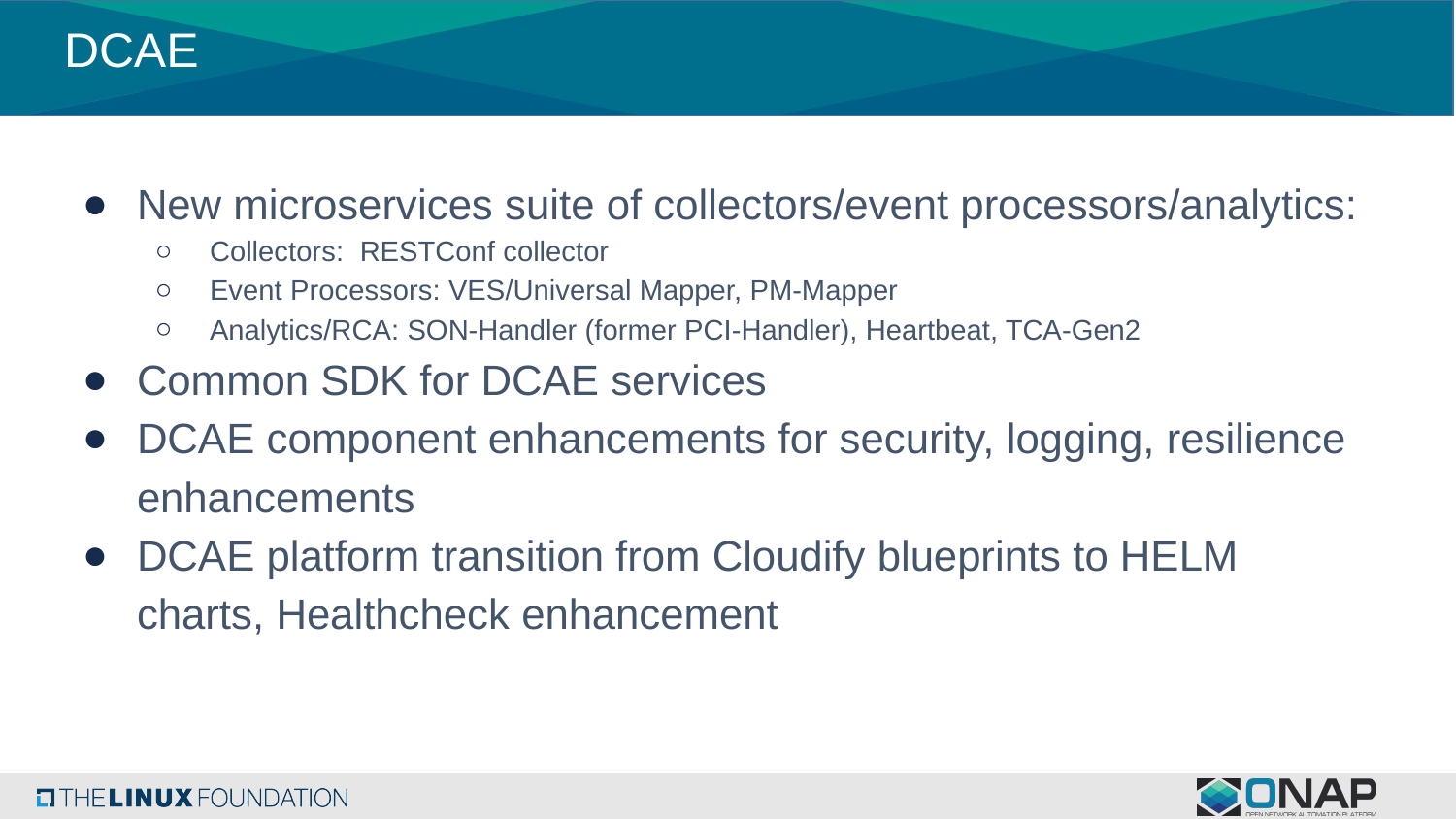

# DCAE
New microservices suite of collectors/event processors/analytics:
Collectors:  RESTConf collector
Event Processors: VES/Universal Mapper, PM-Mapper
Analytics/RCA: SON-Handler (former PCI-Handler), Heartbeat, TCA-Gen2
Common SDK for DCAE services
DCAE component enhancements for security, logging, resilience enhancements
DCAE platform transition from Cloudify blueprints to HELM charts, Healthcheck enhancement